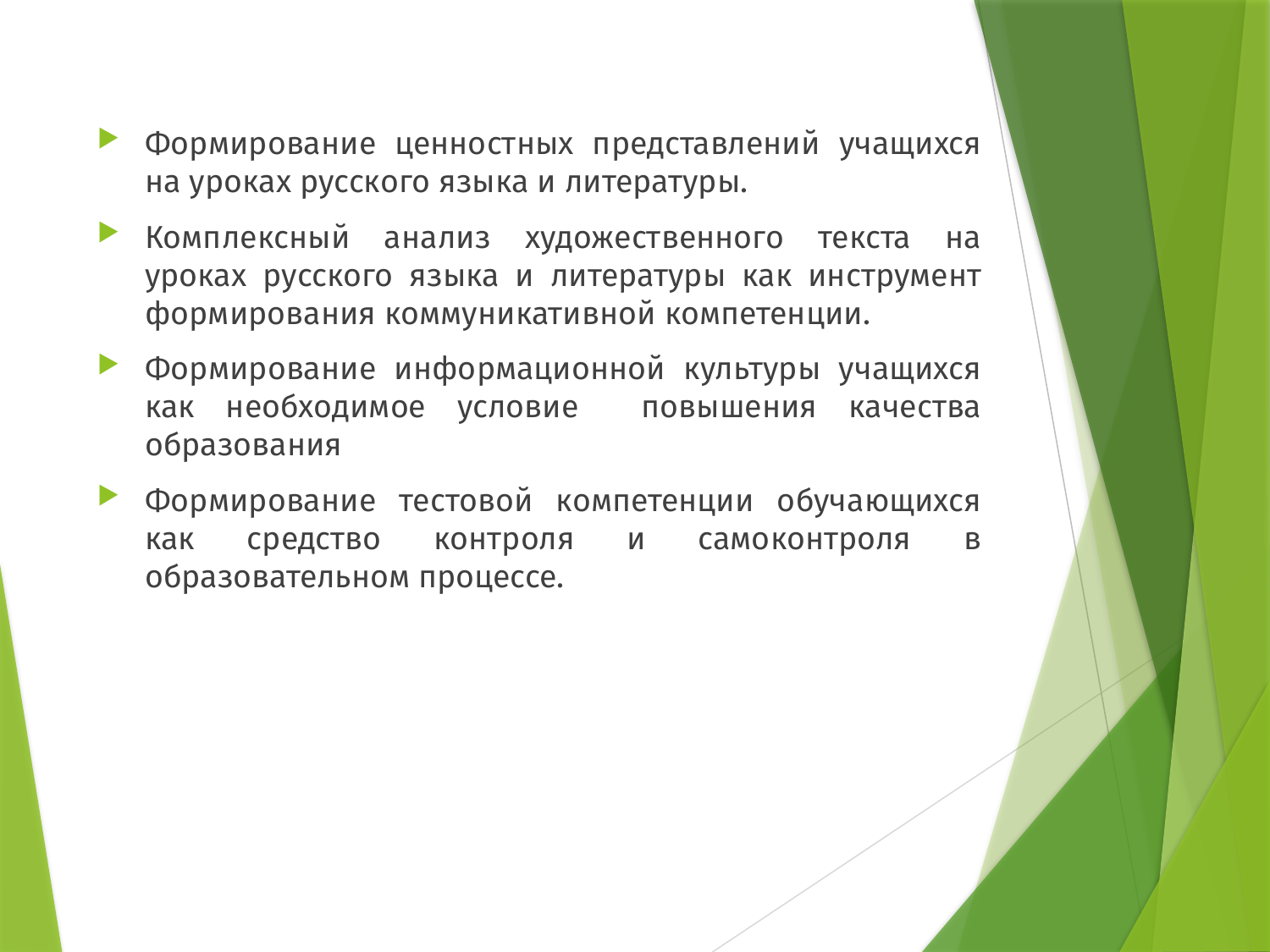

Формирование ценностных представлений учащихся на уроках русского языка и литературы.
Комплексный анализ художественного текста на уроках русского языка и литературы как инструмент формирования коммуникативной компетенции.
Формирование информационной культуры учащихся как необходимое условие  повышения качества образования
Формирование тестовой компетенции обучающихся как средство контроля и самоконтроля в образовательном процессе.